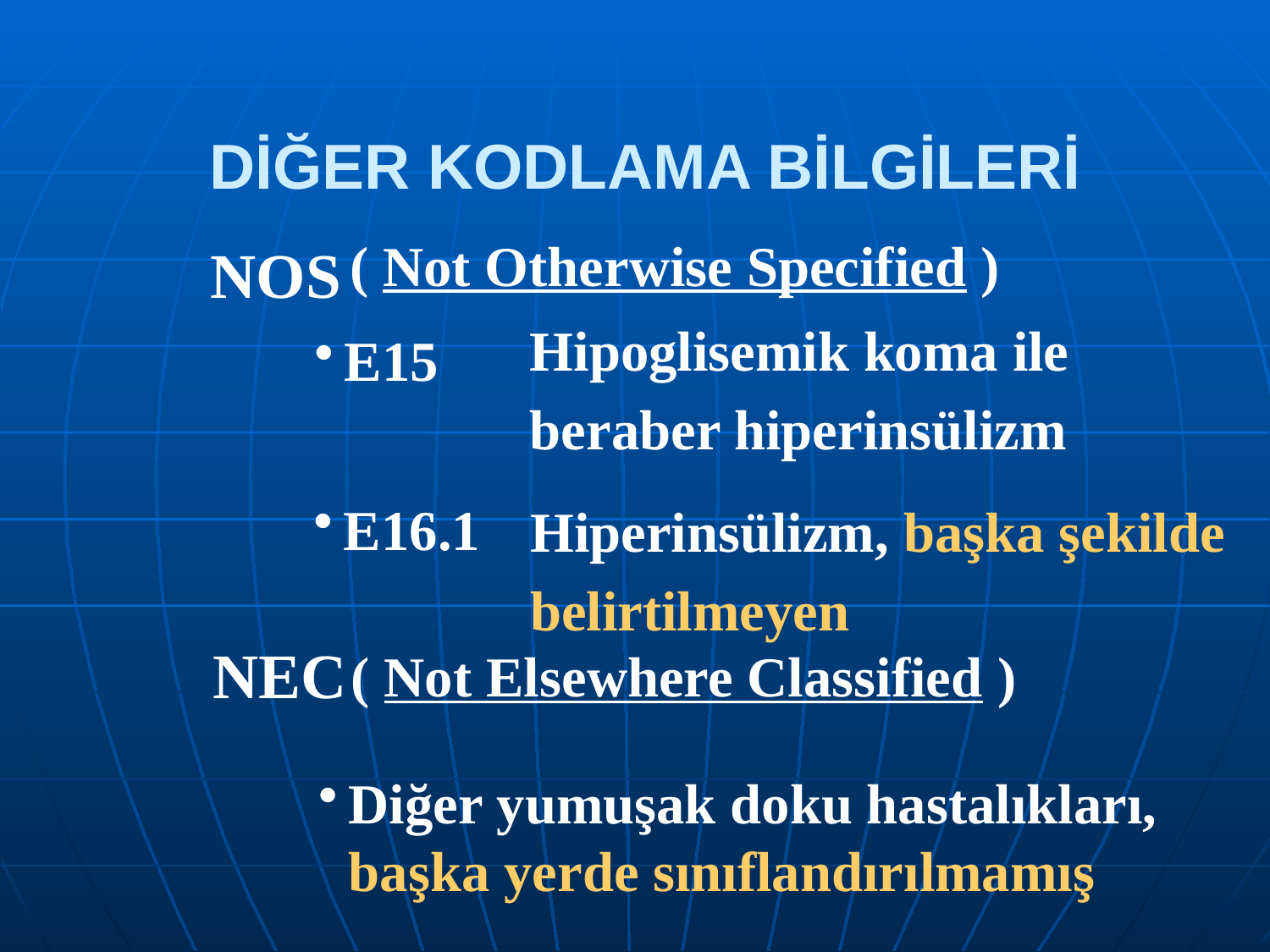

DİĞER KODLAMA BİLGİLERİ
( Not Otherwise Specified )
NOS
Hipoglisemik koma ile
beraber hiperinsülizm
E15
E16.1
Hiperinsülizm, başka şekilde
belirtilmeyen
NEC
( Not Elsewhere Classified )
Diğer yumuşak doku hastalıkları, başka yerde sınıflandırılmamış